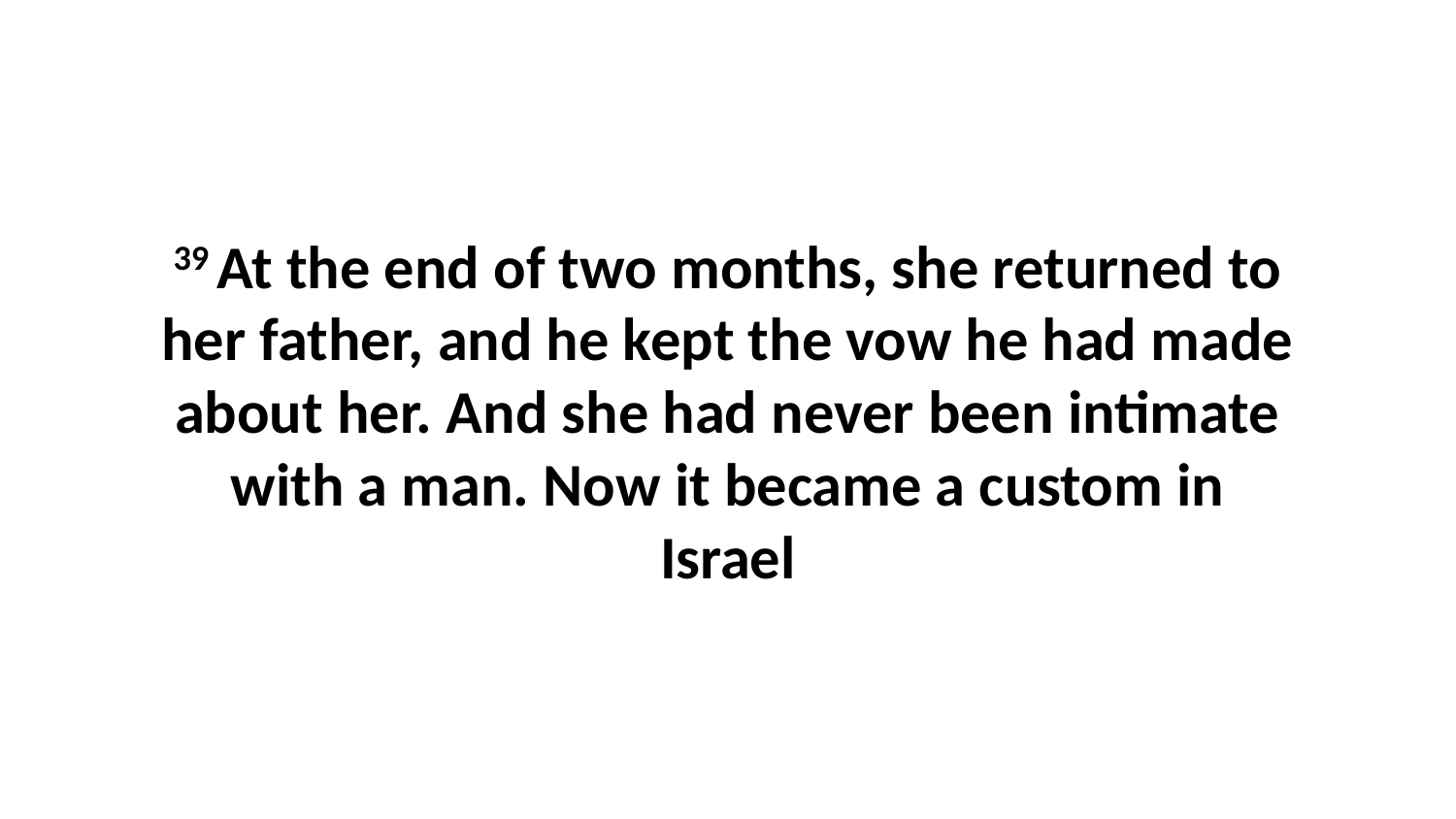

39 At the end of two months, she returned to her father, and he kept the vow he had made about her. And she had never been intimate with a man. Now it became a custom in Israel